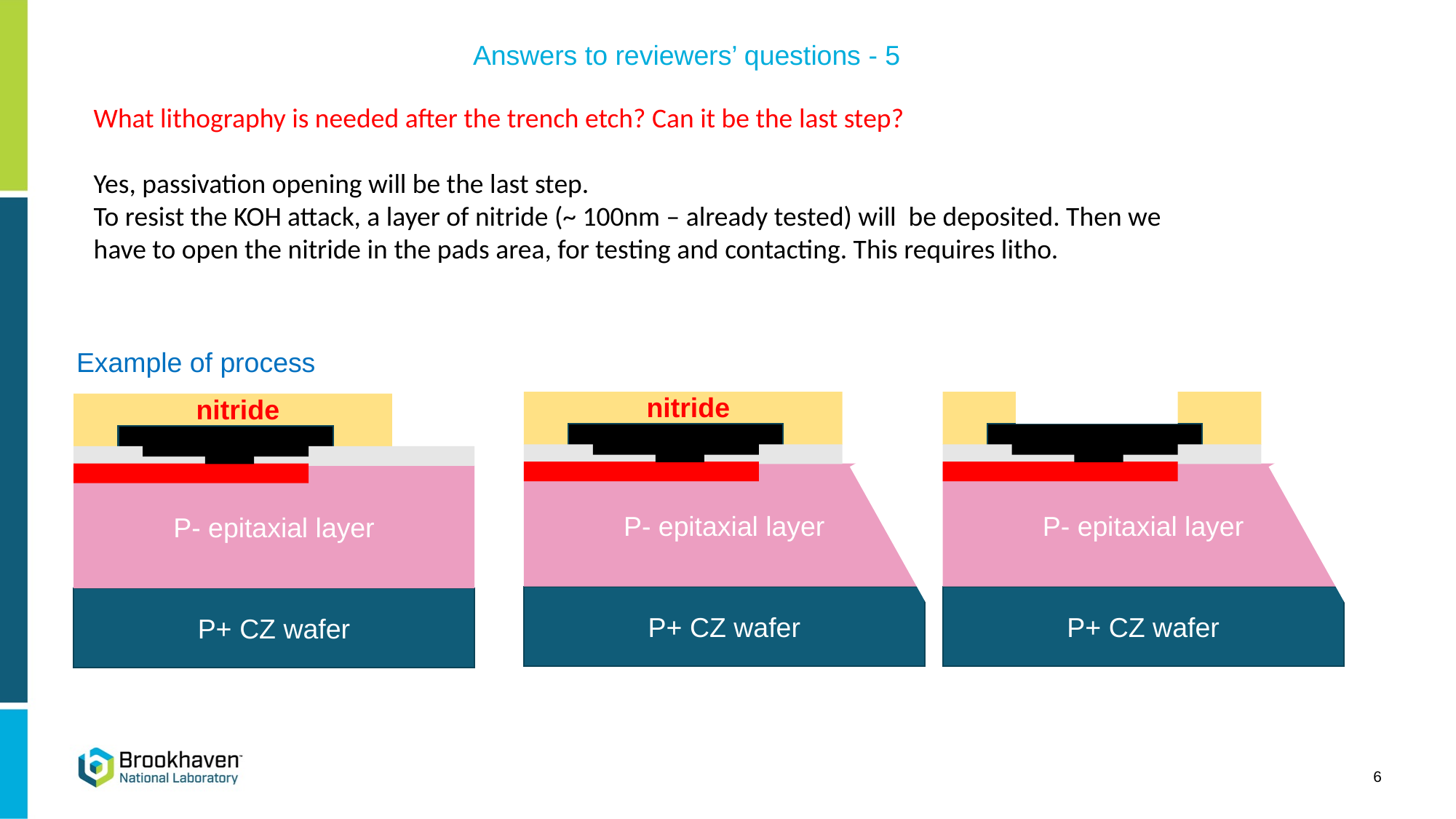

Answers to reviewers’ questions - 5
What lithography is needed after the trench etch? Can it be the last step?

Yes, passivation opening will be the last step.
To resist the KOH attack, a layer of nitride (~ 100nm – already tested) will  be deposited. Then we have to open the nitride in the pads area, for testing and contacting. This requires litho.
Example of process

nitride

P- epitaxial layer

P+ CZ wafer
nitride

P- epitaxial layer

P+ CZ wafer

P- epitaxial layer
P+ CZ wafer
6